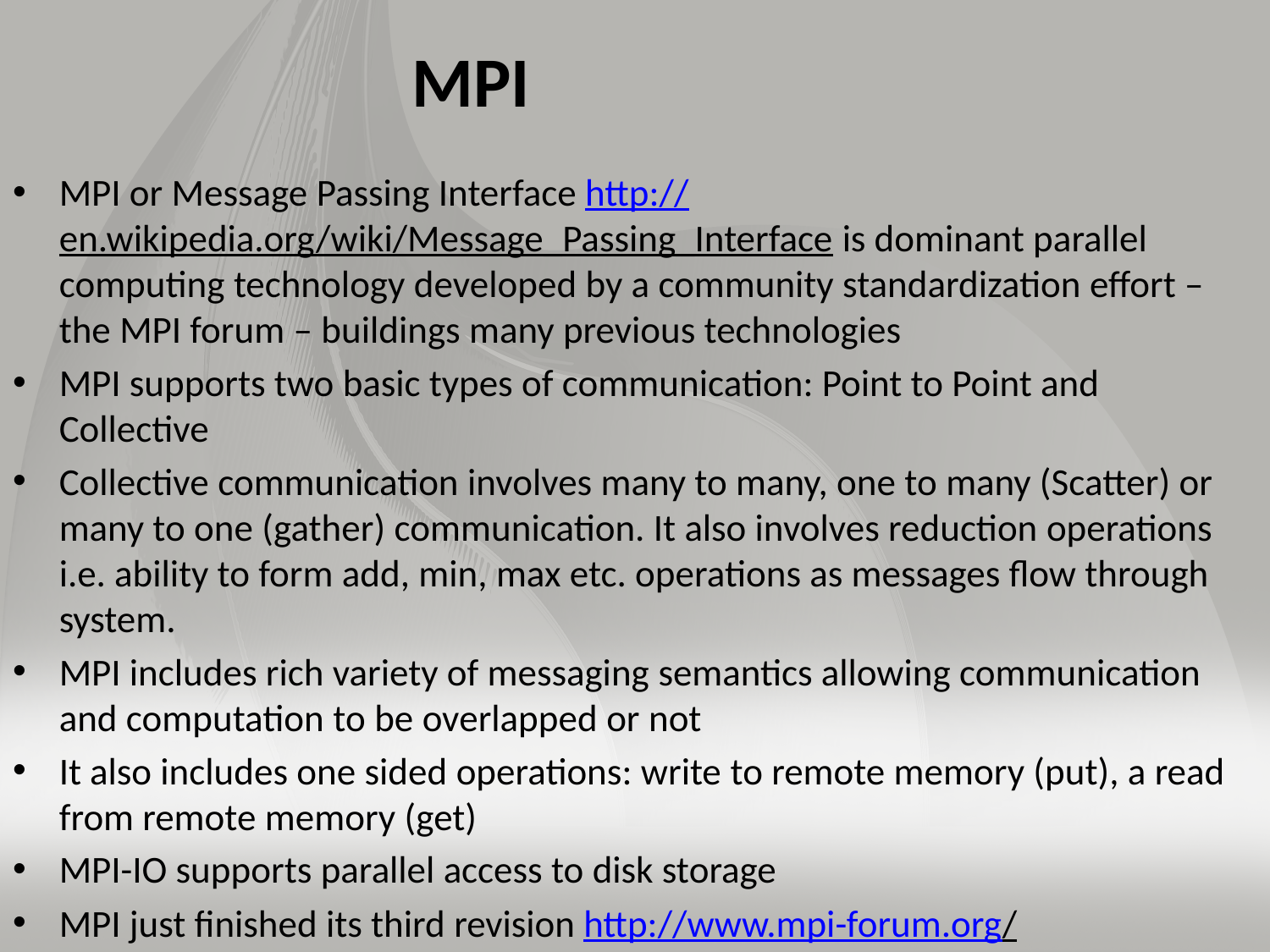

# MPI
MPI or Message Passing Interface http://en.wikipedia.org/wiki/Message_Passing_Interface is dominant parallel computing technology developed by a community standardization effort – the MPI forum – buildings many previous technologies
MPI supports two basic types of communication: Point to Point and Collective
Collective communication involves many to many, one to many (Scatter) or many to one (gather) communication. It also involves reduction operations i.e. ability to form add, min, max etc. operations as messages flow through system.
MPI includes rich variety of messaging semantics allowing communication and computation to be overlapped or not
It also includes one sided operations: write to remote memory (put), a read from remote memory (get)
MPI-IO supports parallel access to disk storage
MPI just finished its third revision http://www.mpi-forum.org/